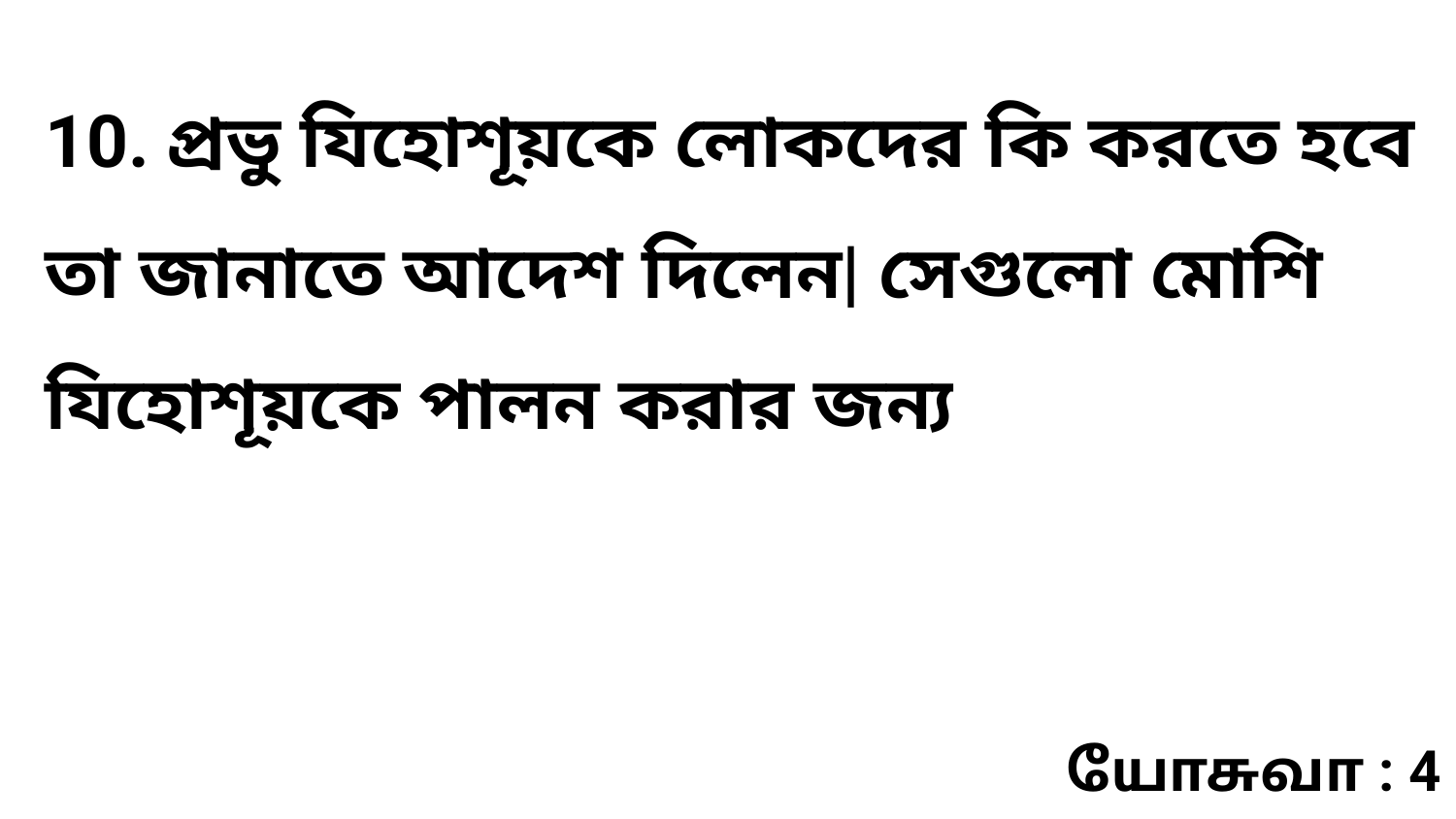

10. প্রভু যিহোশূয়কে লোকদের কি করতে হবে তা জানাতে আদেশ দিলেন| সেগুলো মোশি যিহোশূয়কে পালন করার জন্য
யோசுவா : 4